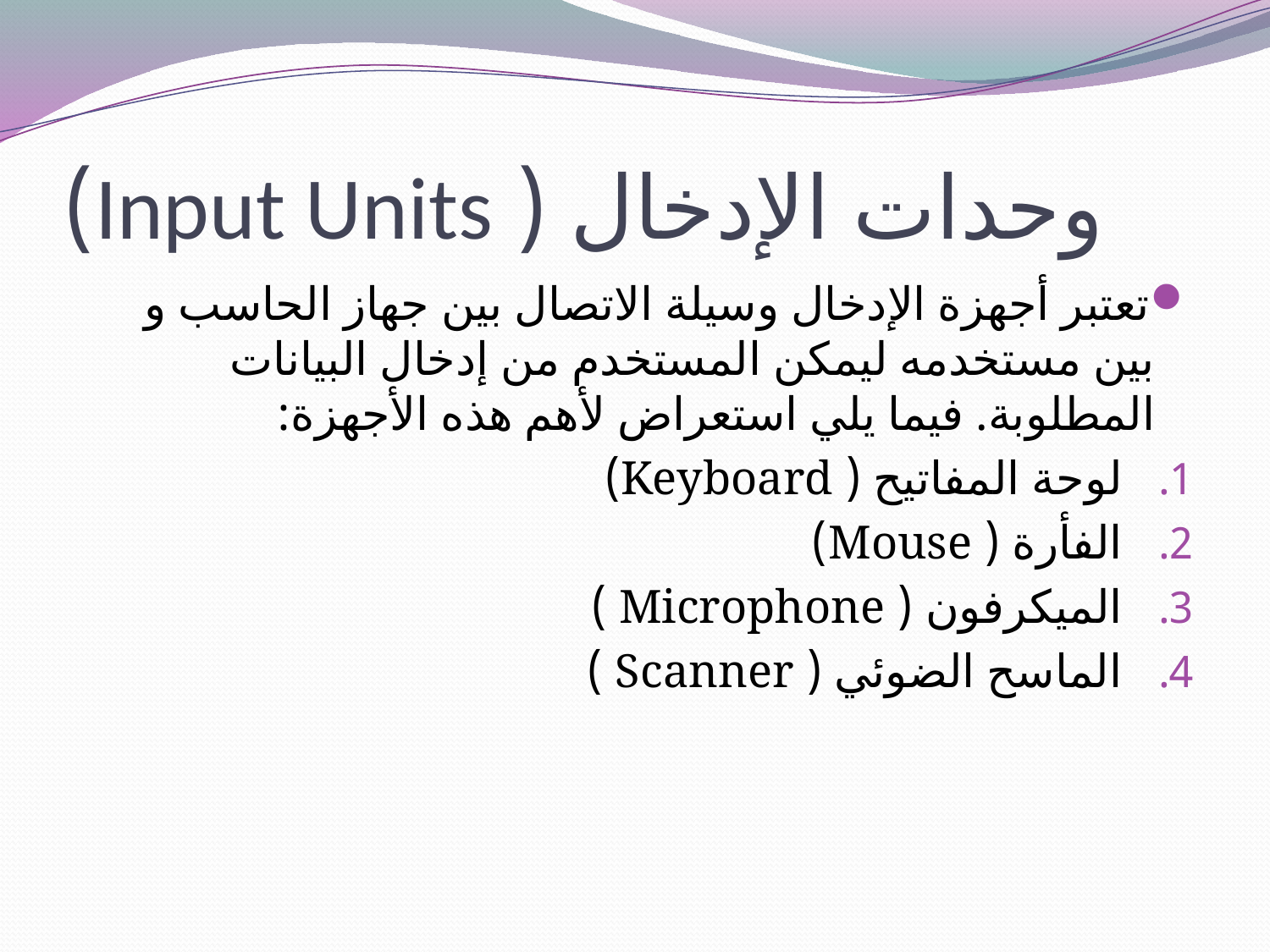

# وحدات الإدخال ( Input Units)
تعتبر أجهزة الإدخال وسيلة الاتصال بين جهاز الحاسب و بين مستخدمه ليمكن المستخدم من إدخال البيانات المطلوبة. فيما يلي استعراض لأهم هذه الأجهزة:
لوحة المفاتيح ( Keyboard)
الفأرة ( Mouse)
الميكرفون ( Microphone )
الماسح الضوئي ( Scanner )